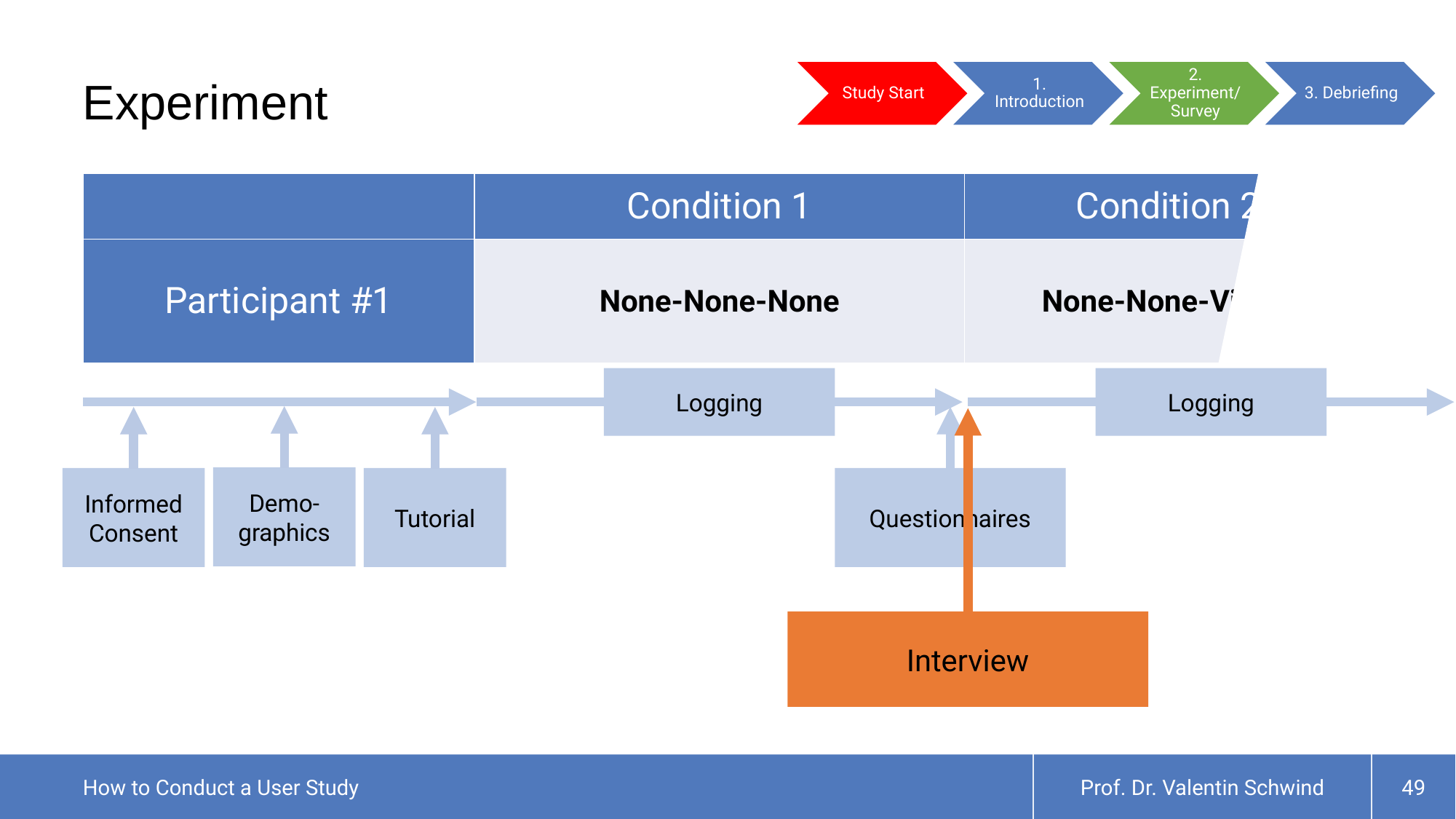

# Experiment
Study Start
1. Introduction
2. Experiment/
Survey
3. Debriefing

|  | Condition 1 | Condition 2 |
| --- | --- | --- |
| Participant #1 | None-None-None | None-None-Visual |
Logging
Logging

Demo-graphics
Informed Consent
Questionnaires
Tutorial
Interview
How to Conduct a User Study
Prof. Dr. Valentin Schwind
49